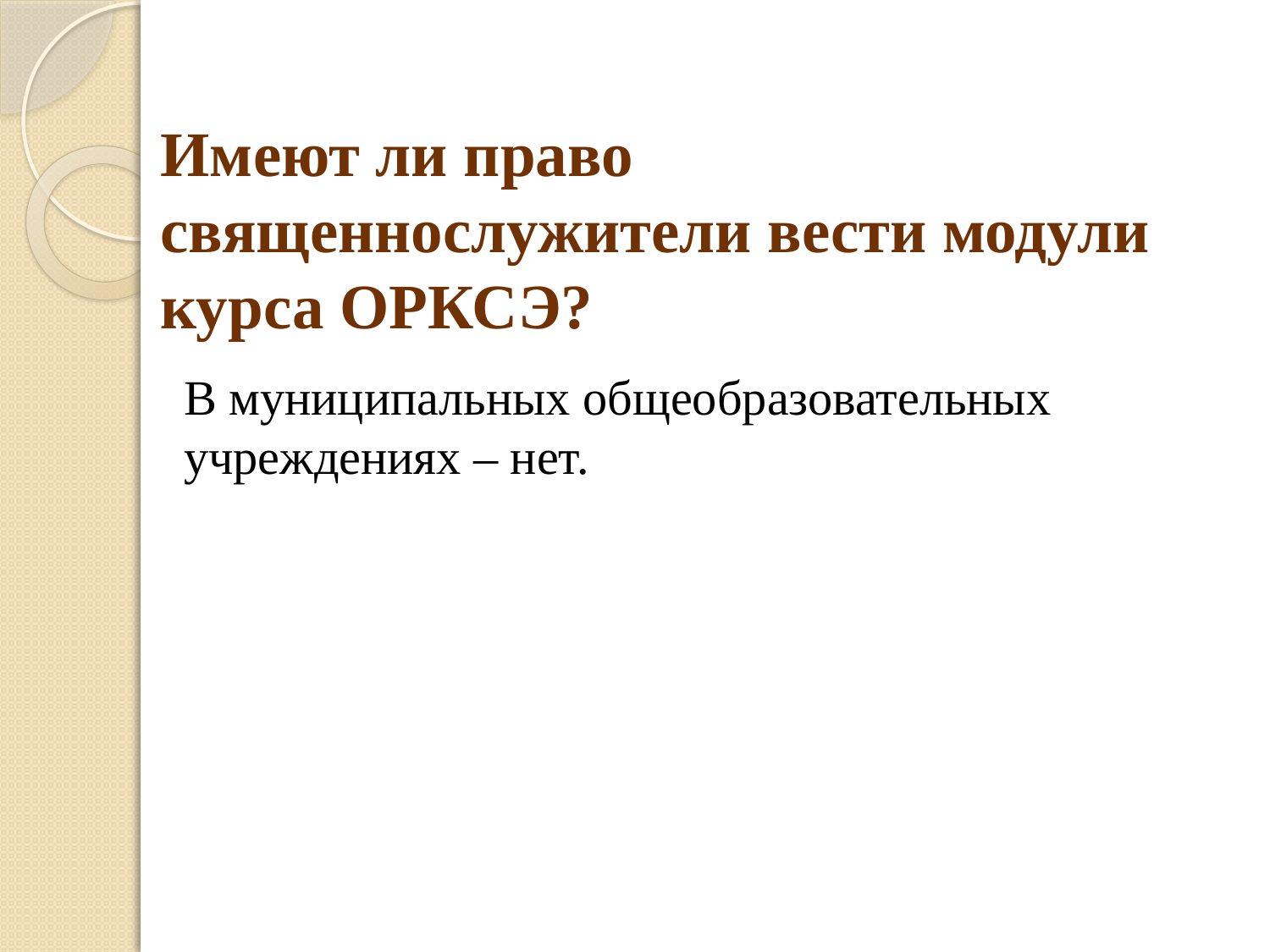

# Имеют ли право священнослужители вести модули курса ОРКСЭ?
В муниципальных общеобразовательных учреждениях – нет.